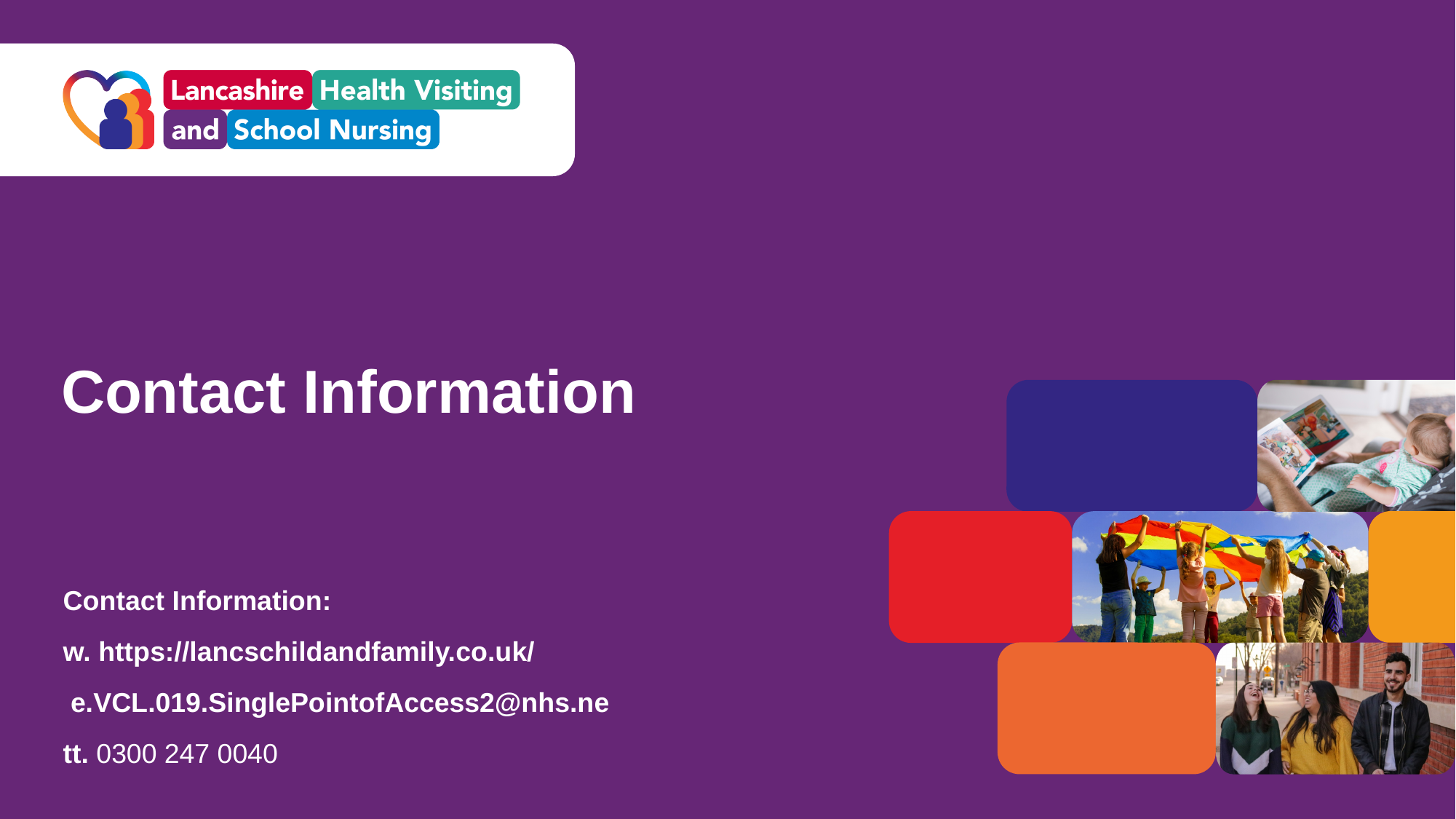

# Contact Information
Contact Information:
w. https://lancschildandfamily.co.uk/
 e.VCL.019.SinglePointofAccess2@nhs.ne
tt. 0300 247 0040